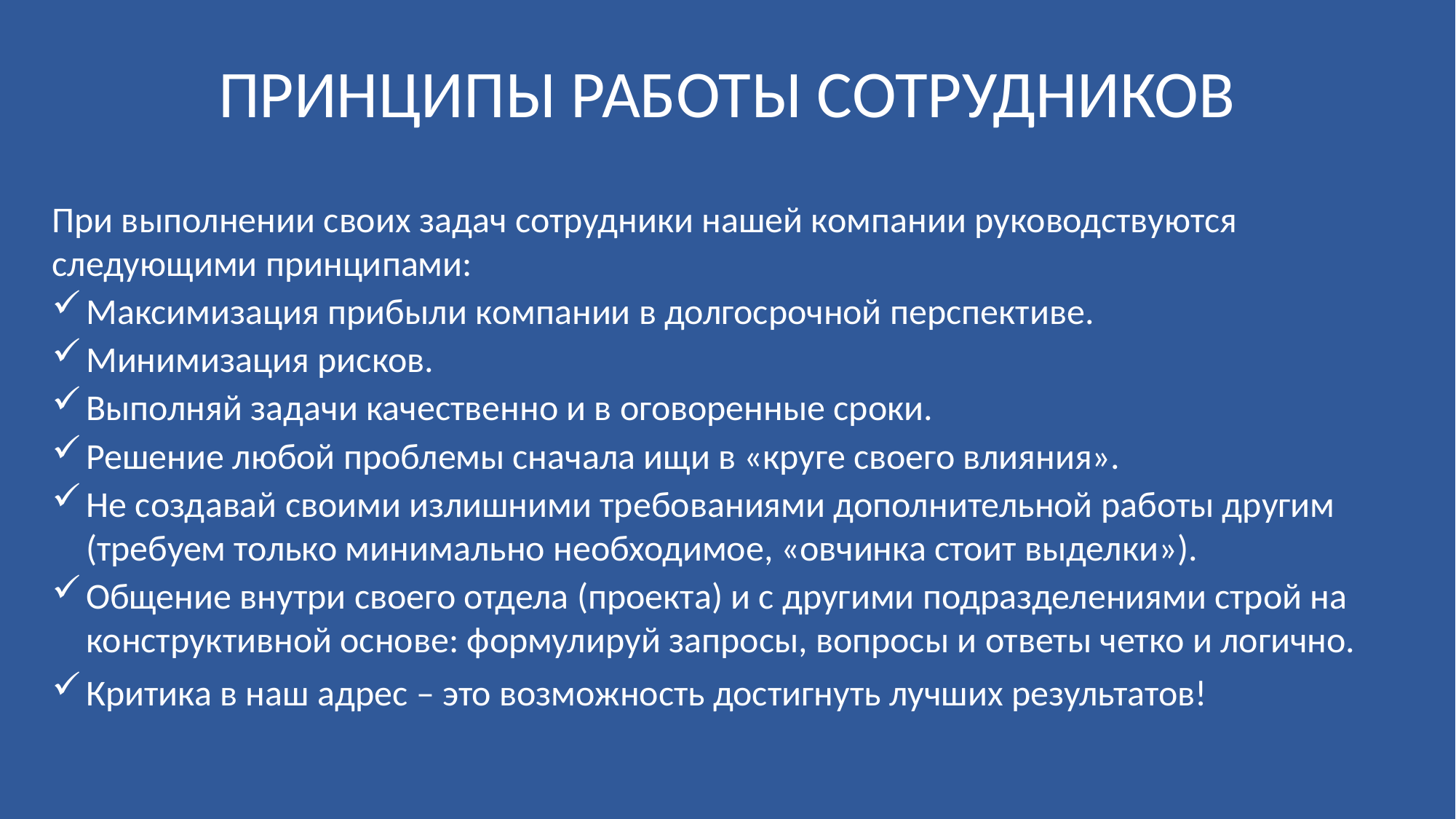

# ПРИНЦИПЫ РАБОТЫ СОТРУДНИКОВ
При выполнении своих задач сотрудники нашей компании руководствуются следующими принципами:
Максимизация прибыли компании в долгосрочной перспективе.
Минимизация рисков.
Выполняй задачи качественно и в оговоренные сроки.
Решение любой проблемы сначала ищи в «круге своего влияния».
Не создавай своими излишними требованиями дополнительной работы другим (требуем только минимально необходимое, «овчинка стоит выделки»).
Общение внутри своего отдела (проекта) и с другими подразделениями строй на конструктивной основе: формулируй запросы, вопросы и ответы четко и логично.
Критика в наш адрес – это возможность достигнуть лучших результатов!